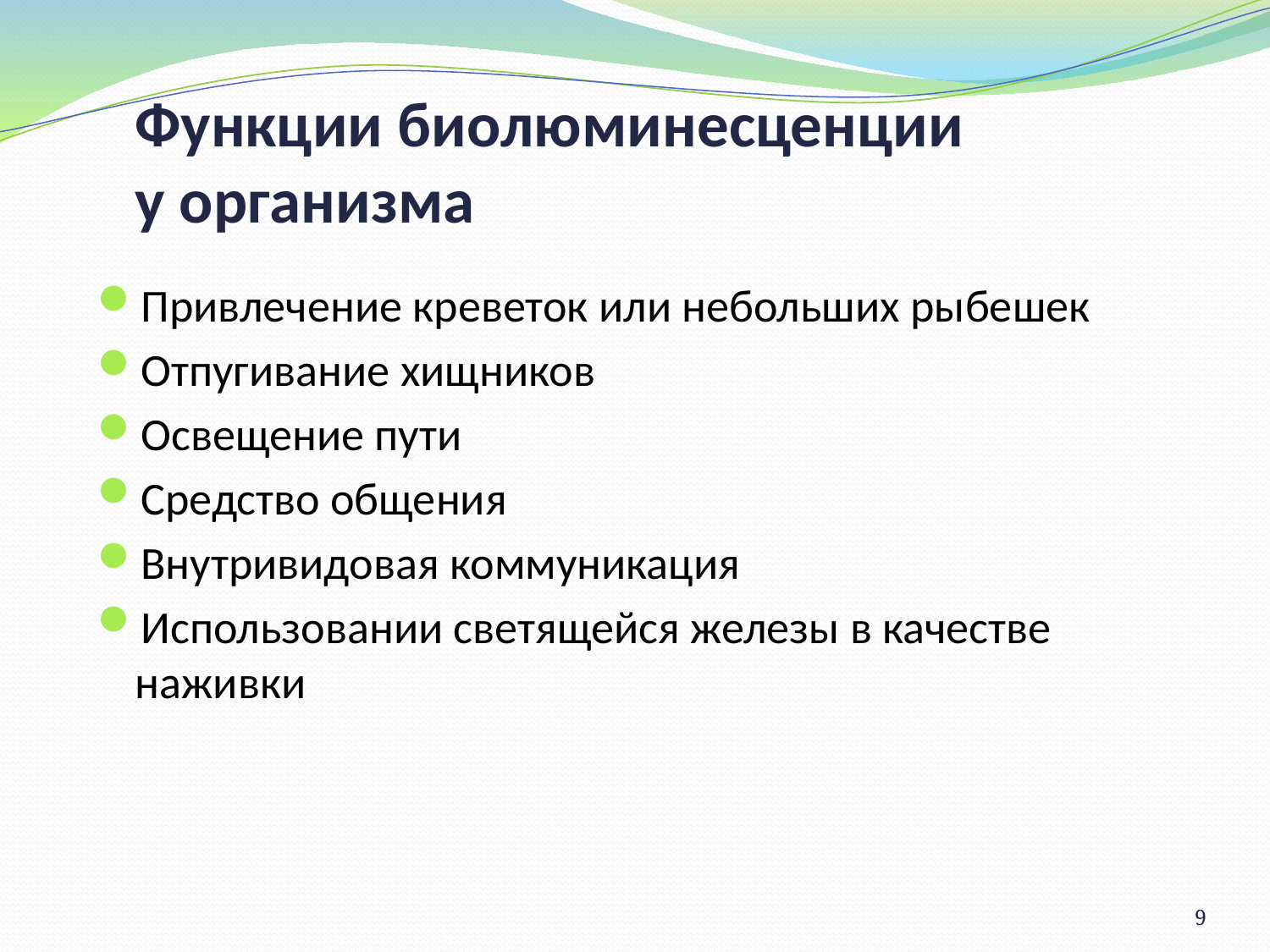

# Функции биолюминесценции у организма
Привлечение креветок или небольших рыбешек
Отпугивание хищников
Освещение пути
Средство общения
Внутривидовая коммуникация
Использовании светящейся железы в качестве наживки
9